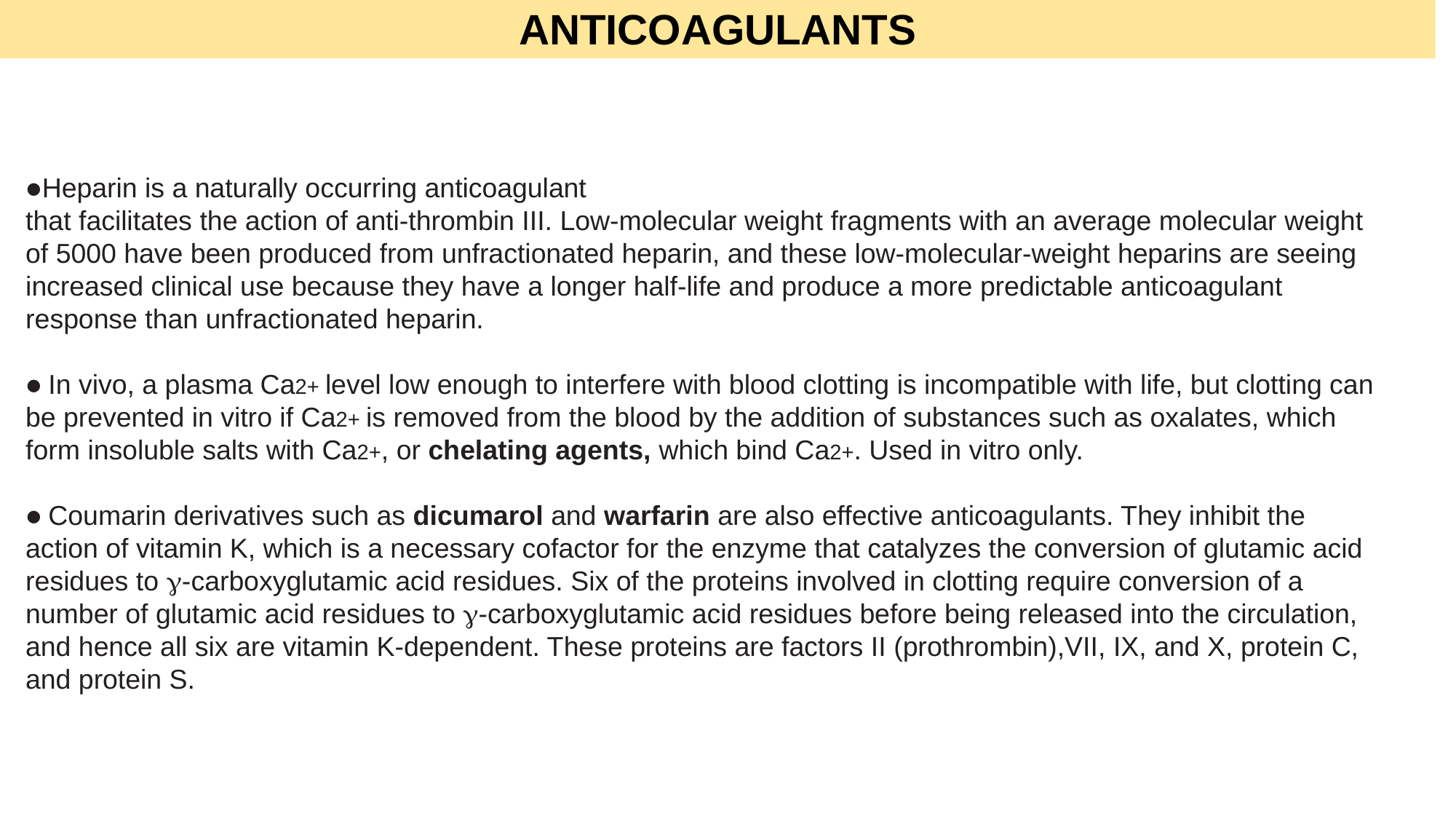

ANTICOAGULANTS
●Heparin is a naturally occurring anticoagulant
that facilitates the action of anti-thrombin III. Low-molecular weight fragments with an average molecular weight of 5000 have been produced from unfractionated heparin, and these low-molecular-weight heparins are seeing increased clinical use because they have a longer half-life and produce a more predictable anticoagulant response than unfractionated heparin.

● In vivo, a plasma Ca2+ level low enough to interfere with blood clotting is incompatible with life, but clotting can be prevented in vitro if Ca2+ is removed from the blood by the addition of substances such as oxalates, which form insoluble salts with Ca2+, or chelating agents, which bind Ca2+. Used in vitro only.

● Coumarin derivatives such as dicumarol and warfarin are also effective anticoagulants. They inhibit the action of vitamin K, which is a necessary cofactor for the enzyme that catalyzes the conversion of glutamic acid residues to γ-carboxyglutamic acid residues. Six of the proteins involved in clotting require conversion of a number of glutamic acid residues to γ-carboxyglutamic acid residues before being released into the circulation, and hence all six are vitamin K-dependent. These proteins are factors II (prothrombin),VII, IX, and X, protein C, and protein S.